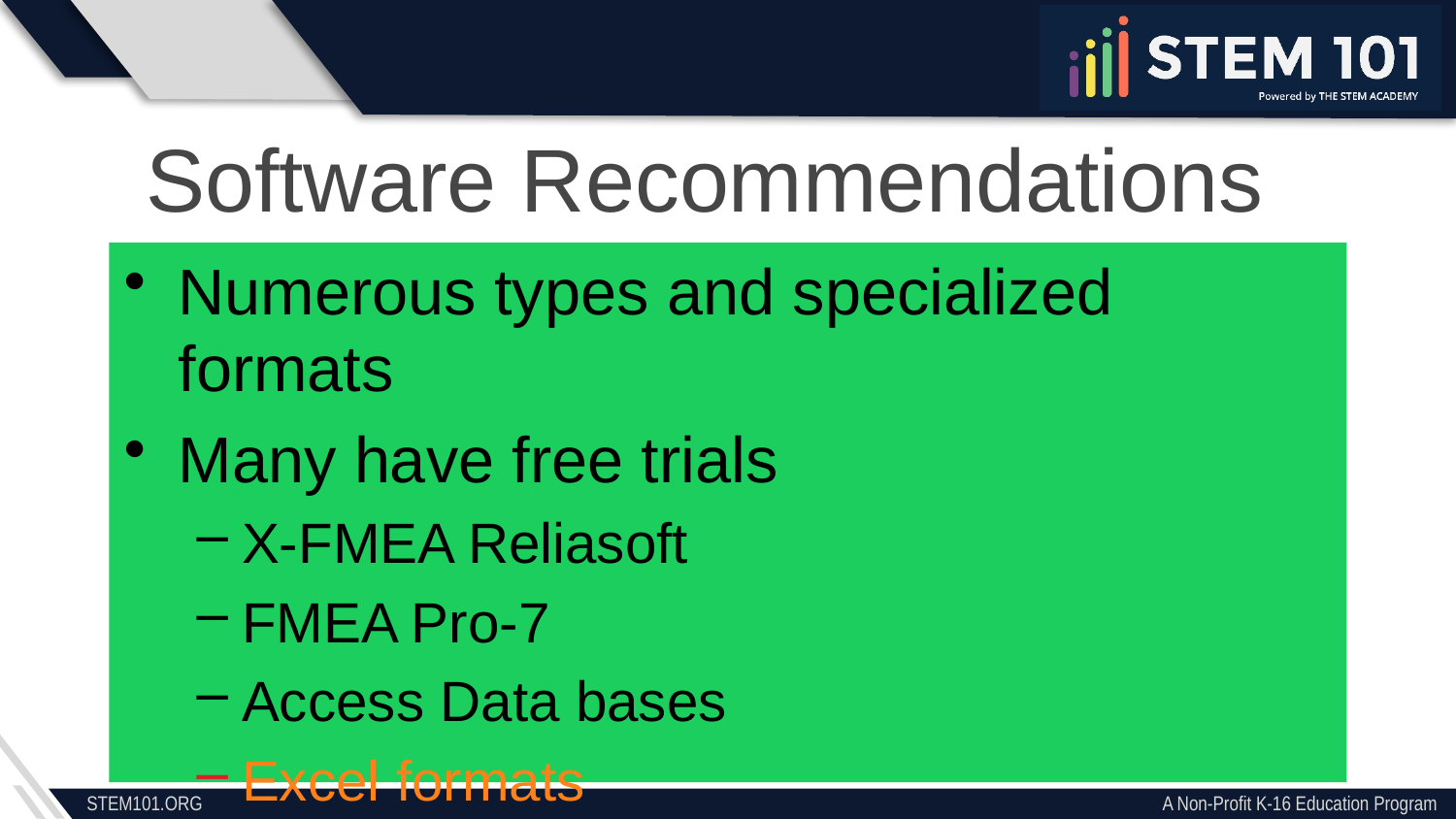

Software Recommendations
Numerous types and specialized formats
Many have free trials
X-FMEA Reliasoft
FMEA Pro-7
Access Data bases
Excel formats